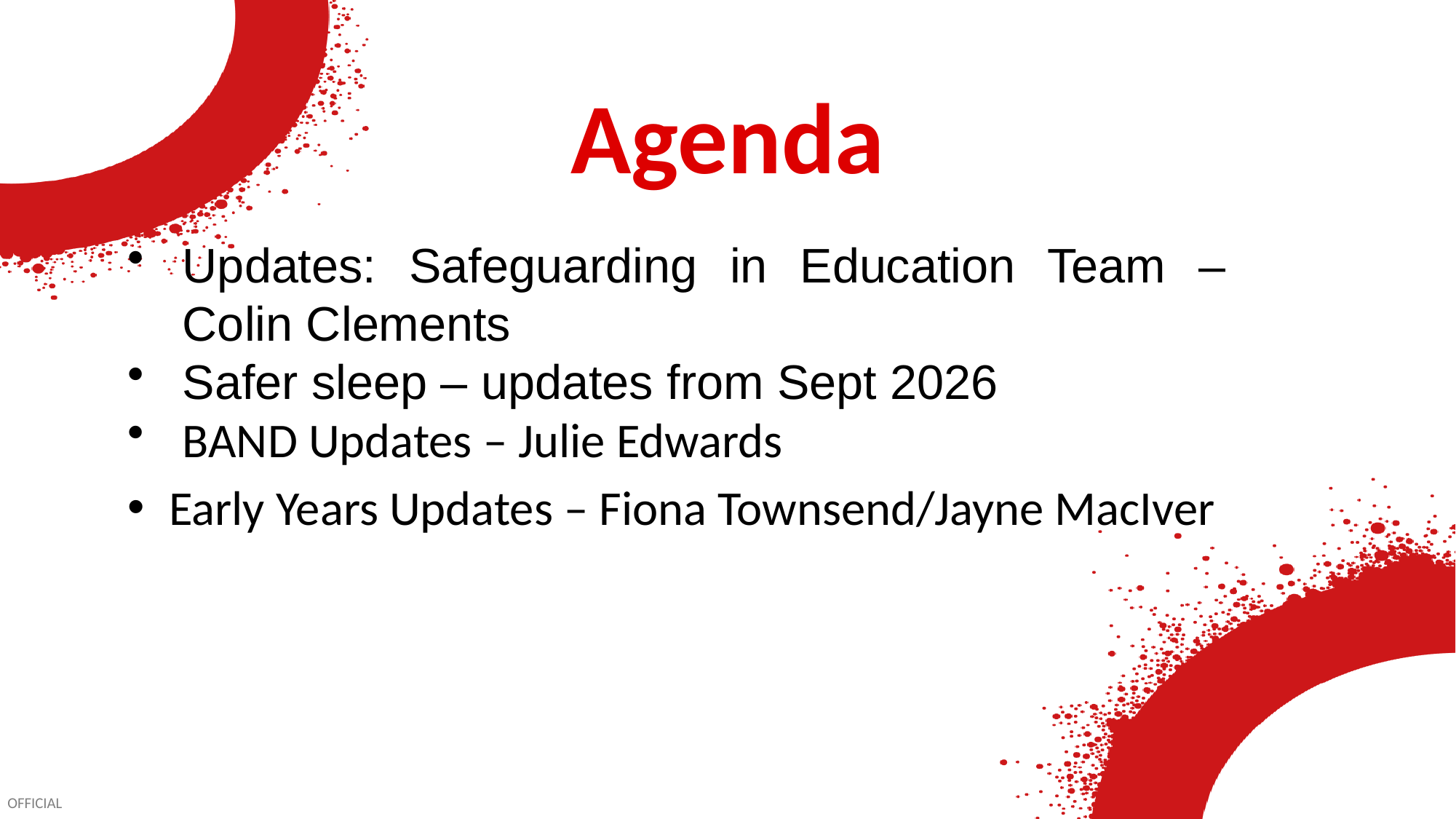

# Agenda

Updates: Safeguarding in Education Team – Colin Clements
Safer sleep – updates from Sept 2026
BAND Updates – Julie Edwards
Early Years Updates – Fiona Townsend/Jayne MacIver